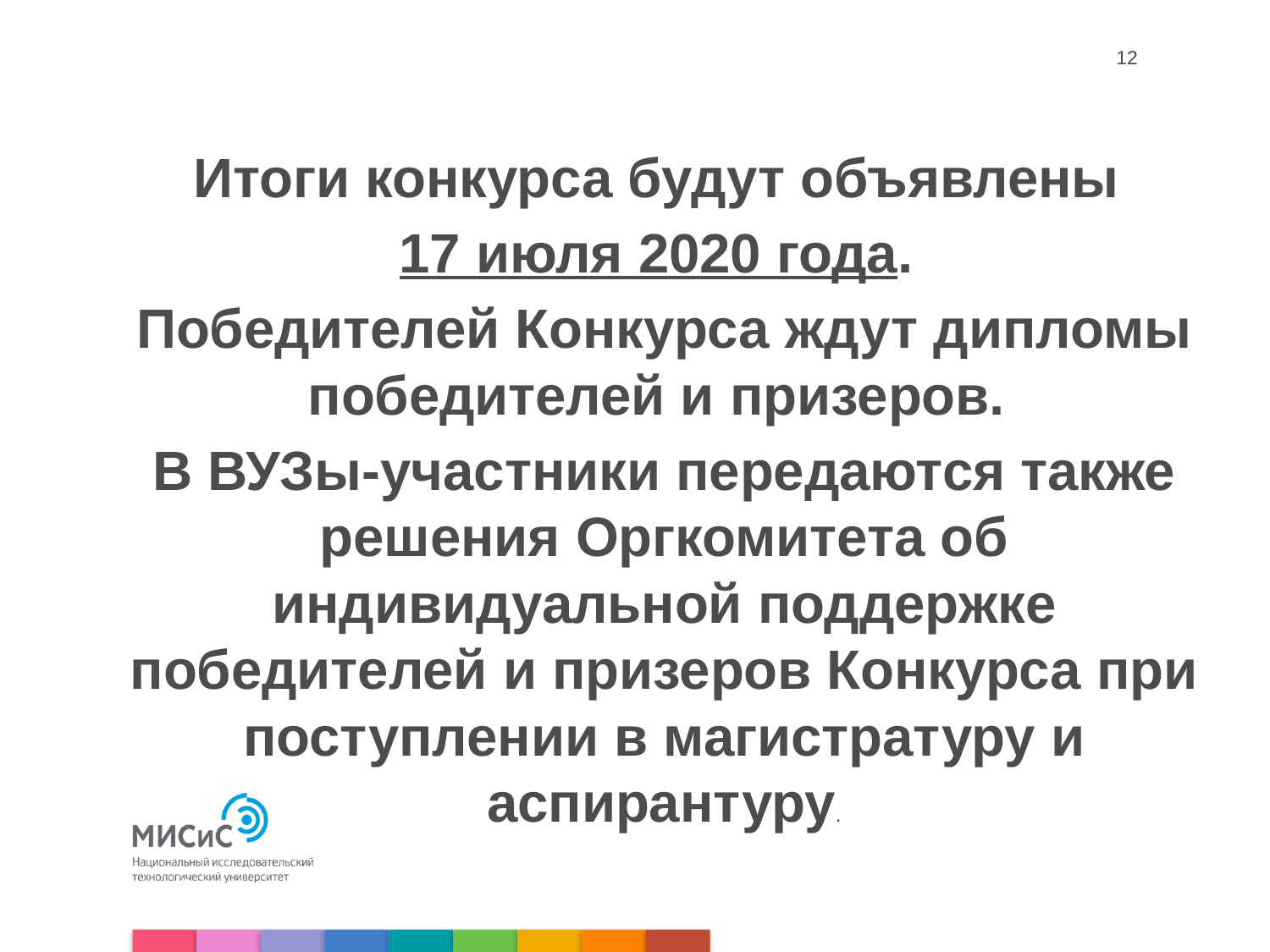

12
Итоги конкурса будут объявлены
17 июля 2020 года.
Победителей Конкурса ждут дипломы победителей и призеров.
В ВУЗы-участники передаются также решения Оргкомитета об индивидуальной поддержке победителей и призеров Конкурса при поступлении в магистратуру и аспирантуру.